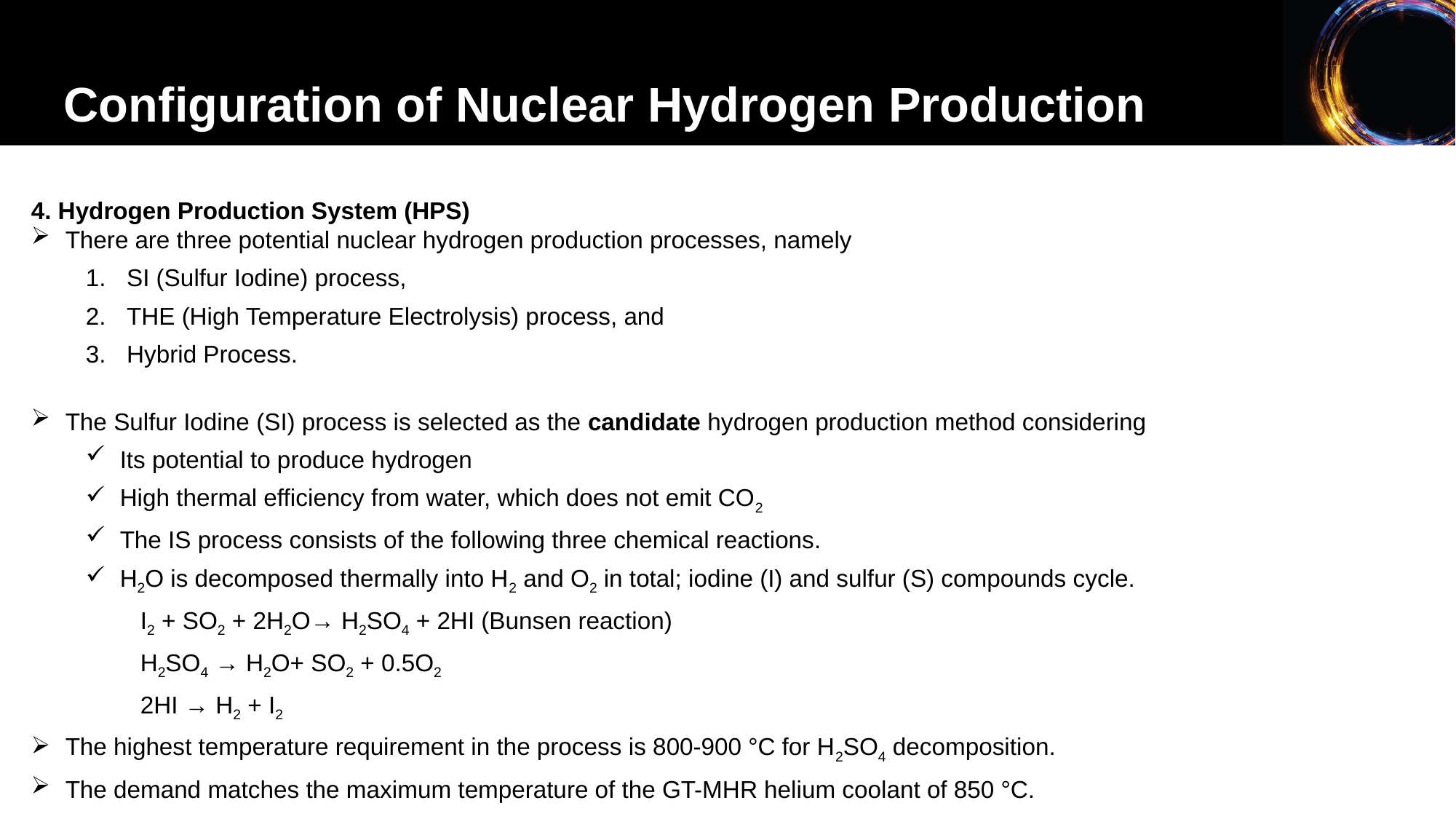

Configuration of Nuclear Hydrogen Production
4. Hydrogen Production System (HPS)
There are three potential nuclear hydrogen production processes, namely
SI (Sulfur Iodine) process,
THE (High Temperature Electrolysis) process, and
Hybrid Process.

The Sulfur Iodine (SI) process is selected as the candidate hydrogen production method considering
Its potential to produce hydrogen
High thermal efficiency from water, which does not emit CO2
The IS process consists of the following three chemical reactions.
H2O is decomposed thermally into H2 and O2 in total; iodine (I) and sulfur (S) compounds cycle.
 	I2 + SO2 + 2H2O→ H2SO4 + 2HI (Bunsen reaction)
H2SO4 → H2O+ SO2 + 0.5O2
2HI → H2 + I2
The highest temperature requirement in the process is 800-900 °C for H2SO4 decomposition.
The demand matches the maximum temperature of the GT-MHR helium coolant of 850 °C.